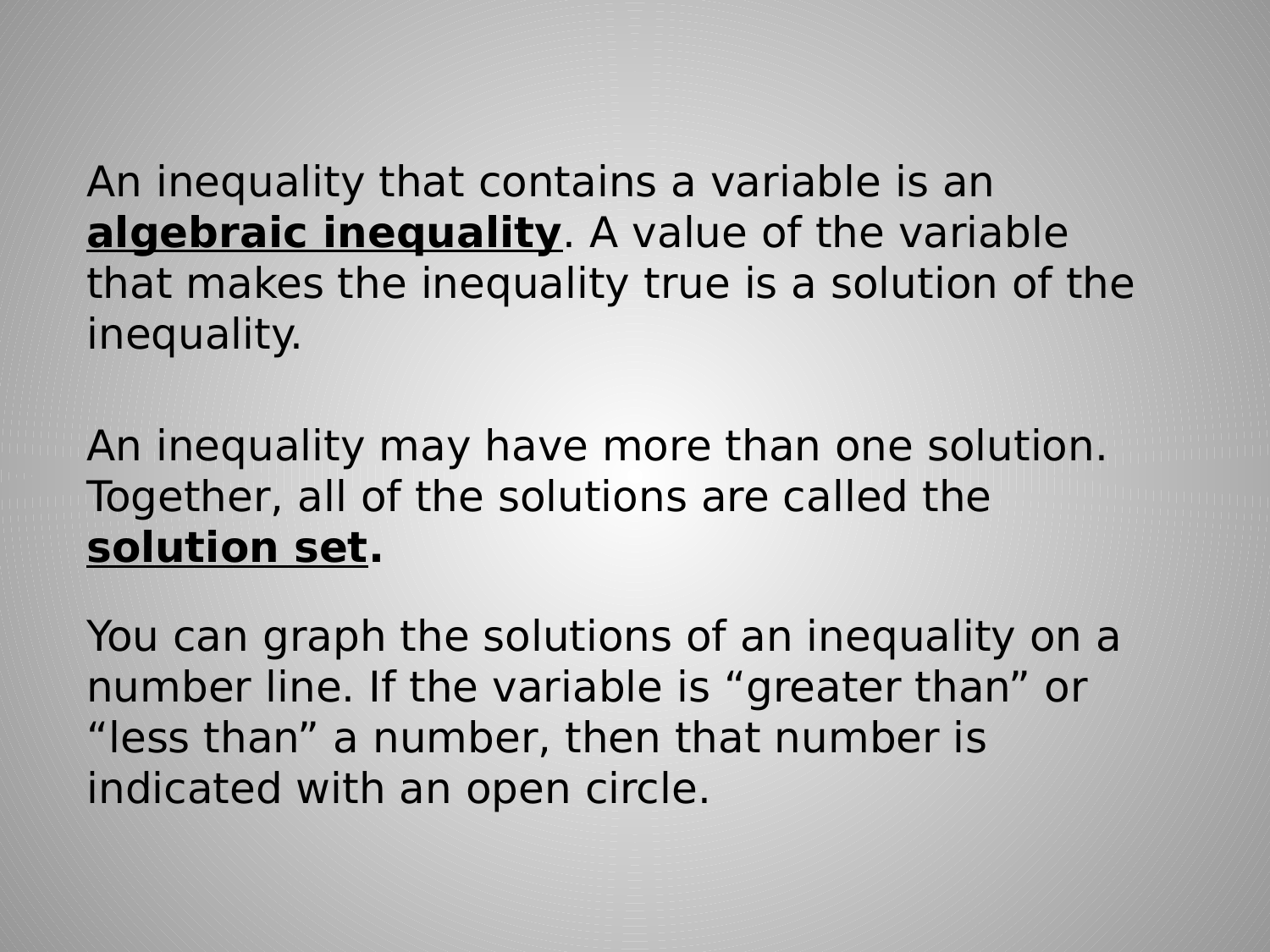

An inequality that contains a variable is an algebraic inequality. A value of the variable that makes the inequality true is a solution of the inequality.
An inequality may have more than one solution. Together, all of the solutions are called the solution set.
You can graph the solutions of an inequality on a number line. If the variable is “greater than” or “less than” a number, then that number is indicated with an open circle.